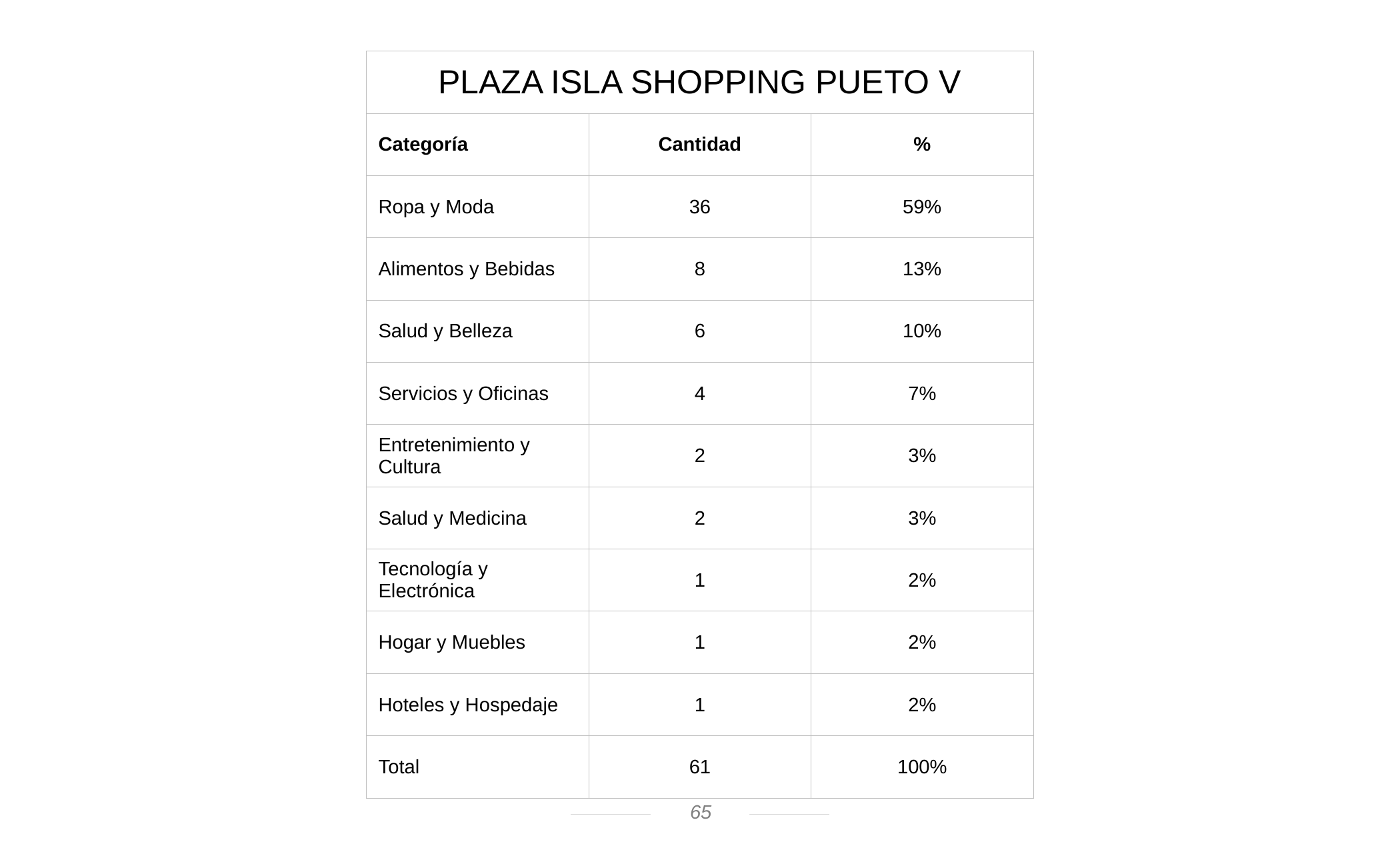

| PLAZA ISLA SHOPPING PUETO V |  |  |
| --- | --- | --- |
| Categoría | Cantidad | % |
| Ropa y Moda | 36 | 59% |
| Alimentos y Bebidas | 8 | 13% |
| Salud y Belleza | 6 | 10% |
| Servicios y Oficinas | 4 | 7% |
| Entretenimiento y Cultura | 2 | 3% |
| Salud y Medicina | 2 | 3% |
| Tecnología y Electrónica | 1 | 2% |
| Hogar y Muebles | 1 | 2% |
| Hoteles y Hospedaje | 1 | 2% |
| Total | 61 | 100% |
65